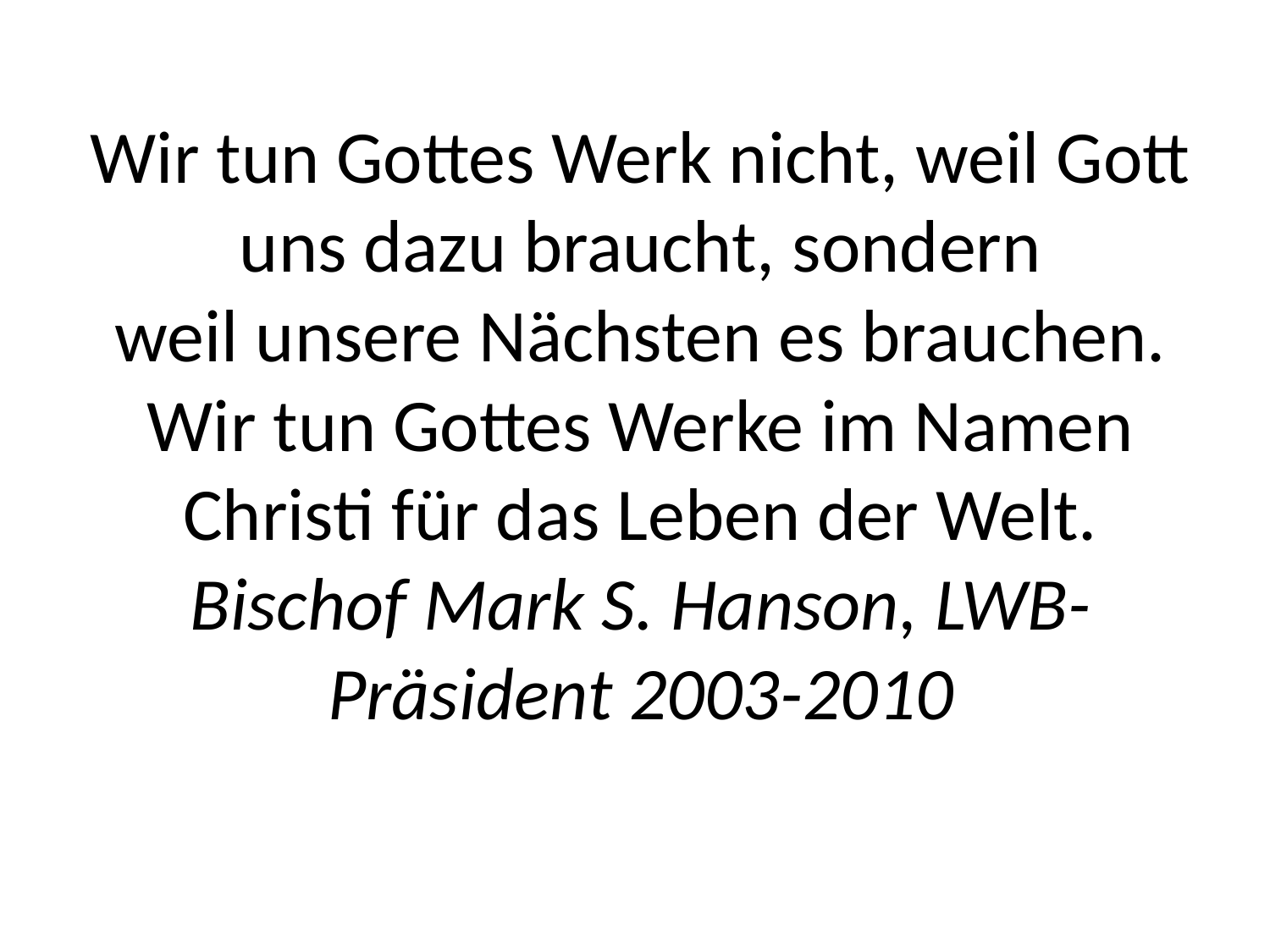

# Wir tun Gottes Werk nicht, weil Gott uns dazu braucht, sondern weil unsere Nächsten es brauchen. Wir tun Gottes Werke im Namen Christi für das Leben der Welt. Bischof Mark S. Hanson, LWB-Präsident 2003-2010